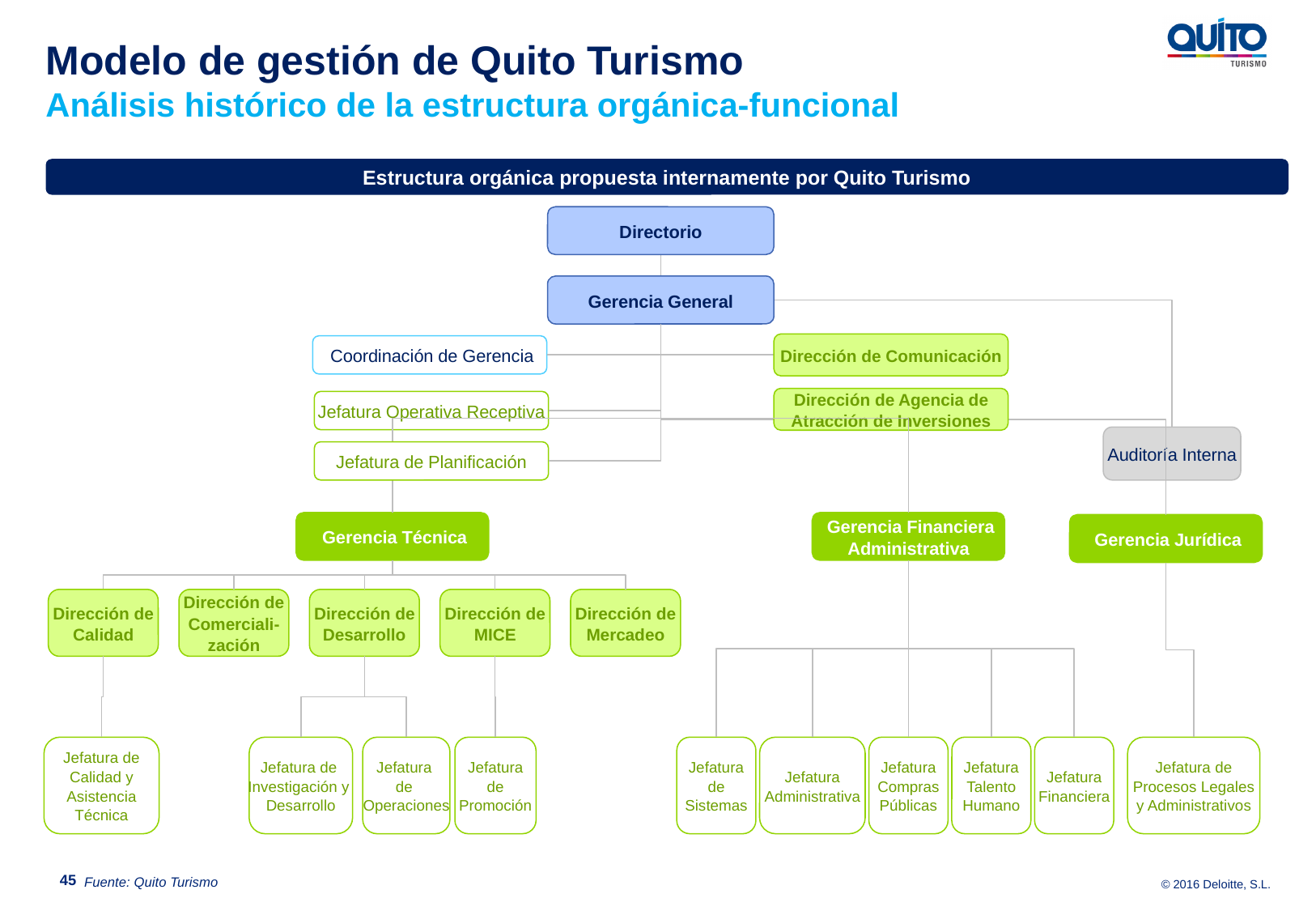

Modelo de gestión de Quito Turismo
Análisis histórico de la estructura orgánica-funcional
Estructura orgánica propuesta internamente por Quito Turismo
Directorio
Gerencia General
Dirección de Comunicación
Coordinación de Gerencia
Dirección de Agencia de Atracción de Inversiones
Jefatura Operativa Receptiva
Auditoría Interna
Jefatura de Planificación
Gerencia Técnica
Gerencia Financiera Administrativa
Gerencia Jurídica
Dirección de Calidad
Dirección de Comerciali-zación
Dirección de Desarrollo
Dirección de MICE
Dirección de Mercadeo
Jefatura de Calidad y Asistencia Técnica
Jefatura de
Investigación y
Desarrollo
Jefatura
de
Operaciones
Jefatura de Promoción
Jefatura de Sistemas
Jefatura Administrativa
Jefatura Compras Públicas
Jefatura Talento Humano
Jefatura Financiera
Jefatura de Procesos Legales y Administrativos
45
Fuente: Quito Turismo